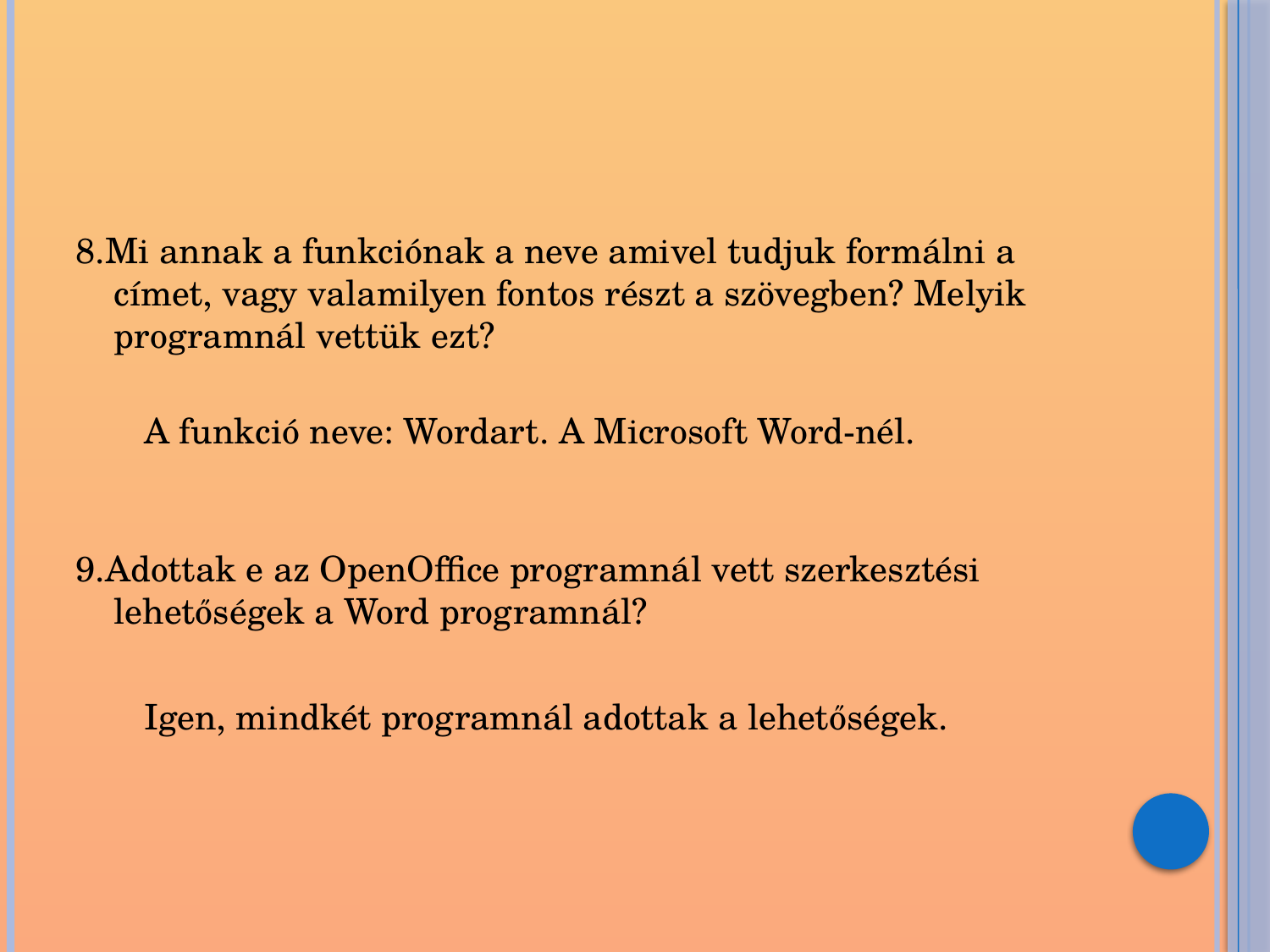

8.Mi annak a funkciónak a neve amivel tudjuk formálni a címet, vagy valamilyen fontos részt a szövegben? Melyik programnál vettük ezt?
       A funkció neve: Wordart. A Microsoft Word-nél.
9.Adottak e az OpenOffice programnál vett szerkesztési lehetőségek a Word programnál?

       Igen, mindkét programnál adottak a lehetőségek.